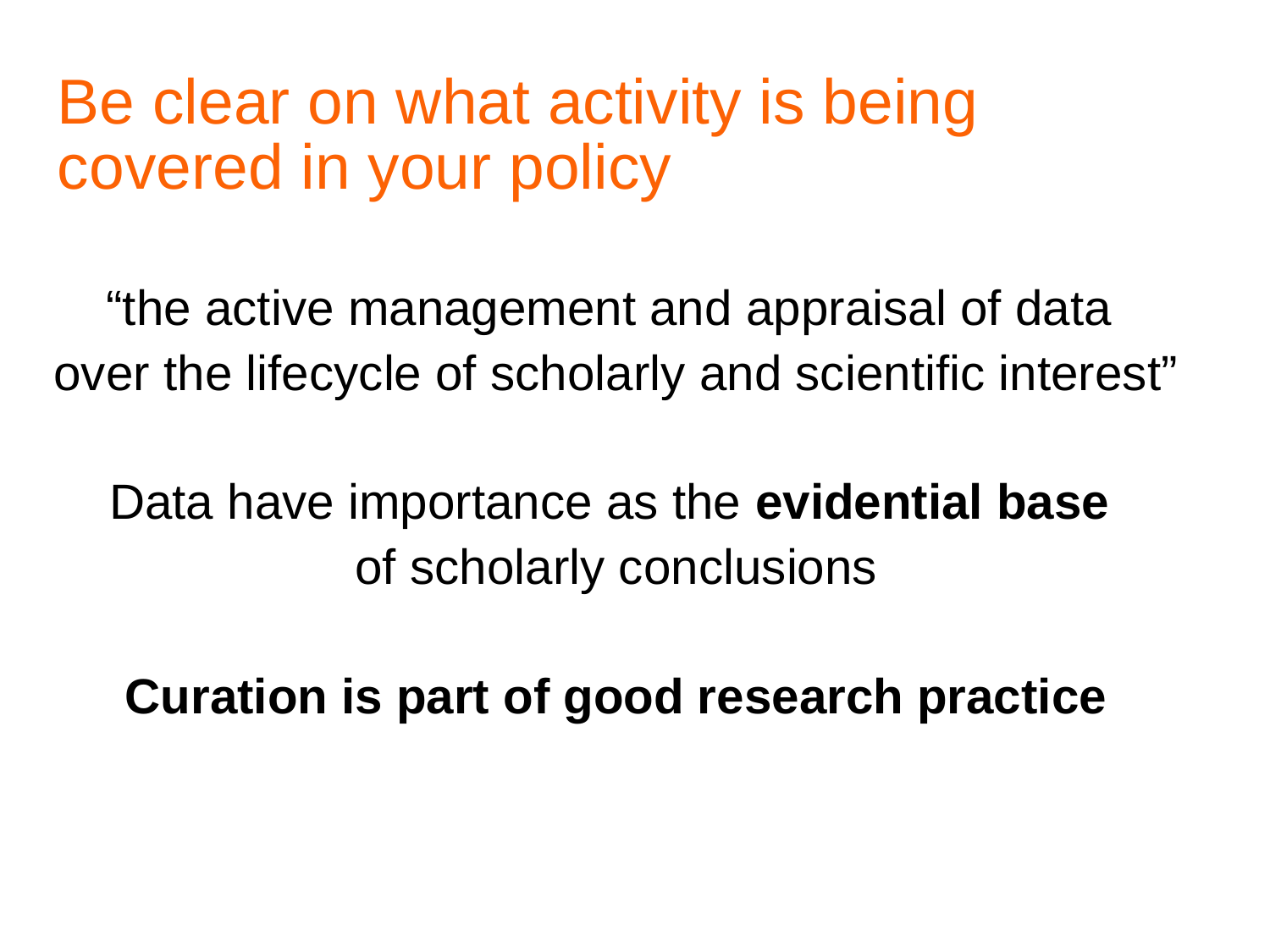

Be clear on what activity is being covered in your policy

“the active management and appraisal of data
over the lifecycle of scholarly and scientific interest”

Data have importance as the evidential base
of scholarly conclusions

Curation is part of good research practice